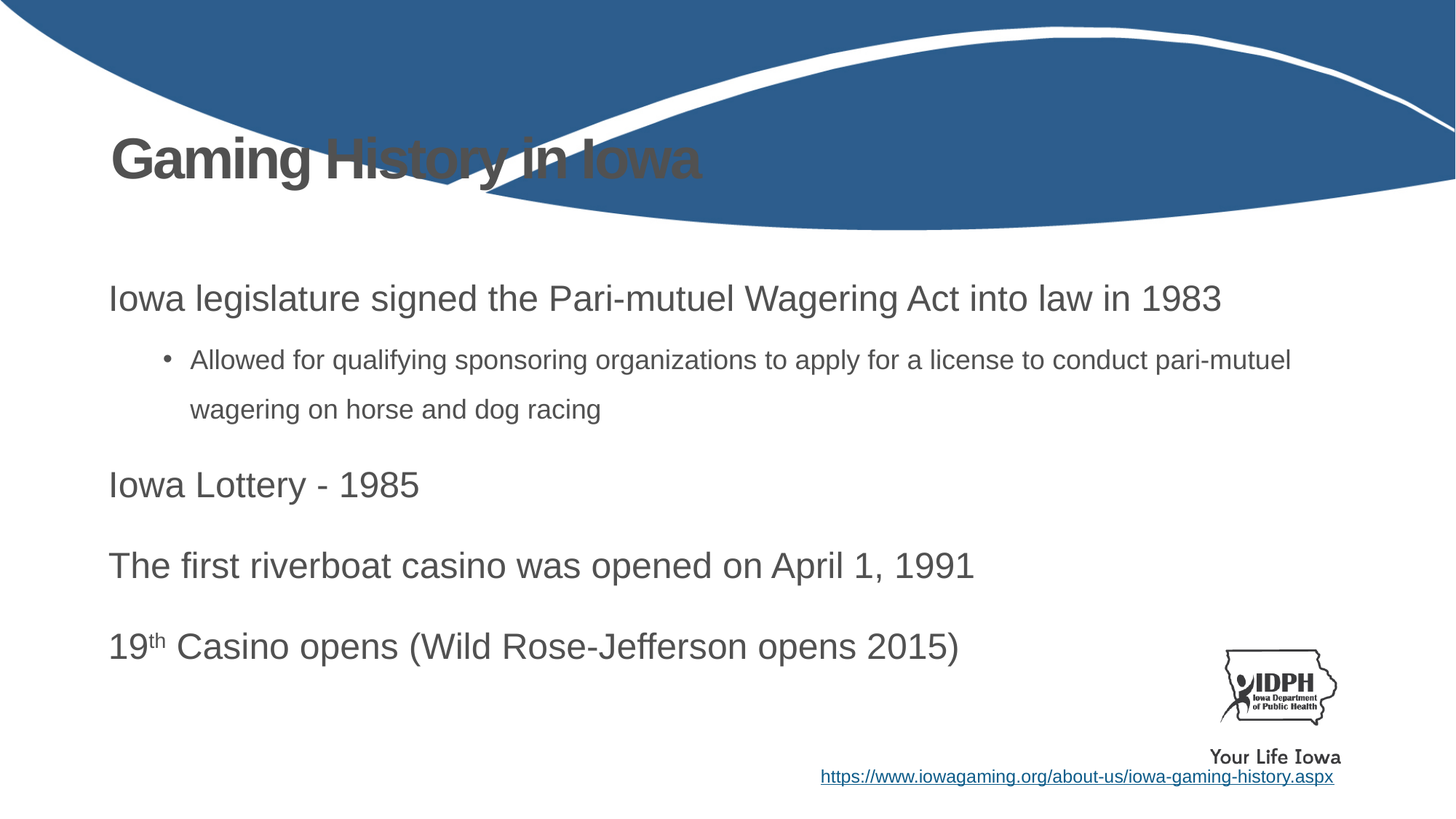

# Gaming History in Iowa
Iowa legislature signed the Pari-mutuel Wagering Act into law in 1983
Allowed for qualifying sponsoring organizations to apply for a license to conduct pari-mutuel wagering on horse and dog racing
Iowa Lottery - 1985
The first riverboat casino was opened on April 1, 1991
19th Casino opens (Wild Rose-Jefferson opens 2015)
https://www.iowagaming.org/about-us/iowa-gaming-history.aspx